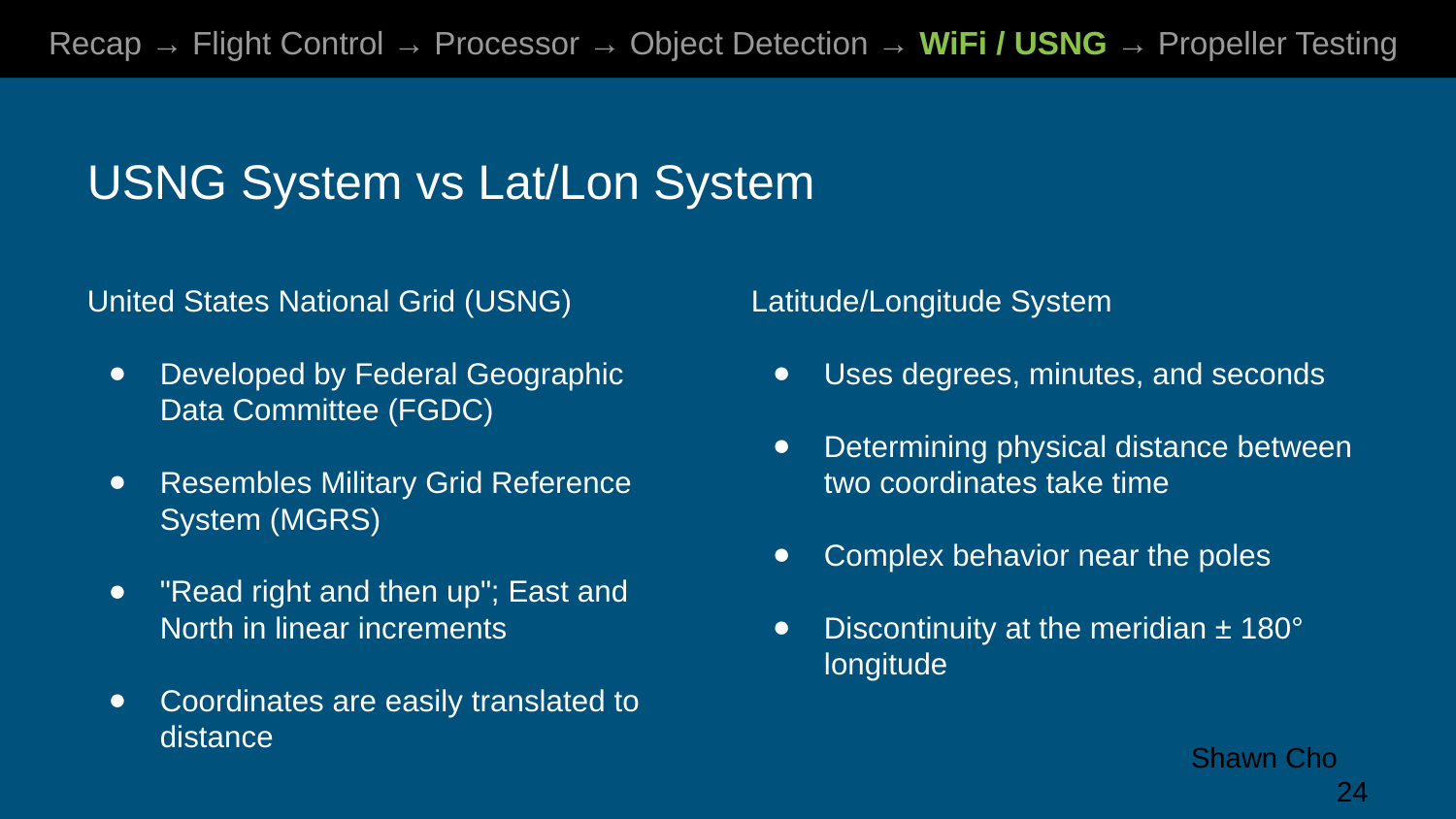

Recap → Flight Control → Processor → Object Detection → WiFi / USNG → Propeller Testing

USNG System vs Lat/Lon System

United States National Grid (USNG)

Developed by Federal Geographic Data Committee (FGDC)

Resembles Military Grid Reference System (MGRS)

"Read right and then up"; East and North in linear increments

Coordinates are easily translated to distance

Latitude/Longitude System

Uses degrees, minutes, and seconds

Determining physical distance between two coordinates take time

Complex behavior near the poles

Discontinuity at the meridian ± 180° longitude
Shawn Cho	24